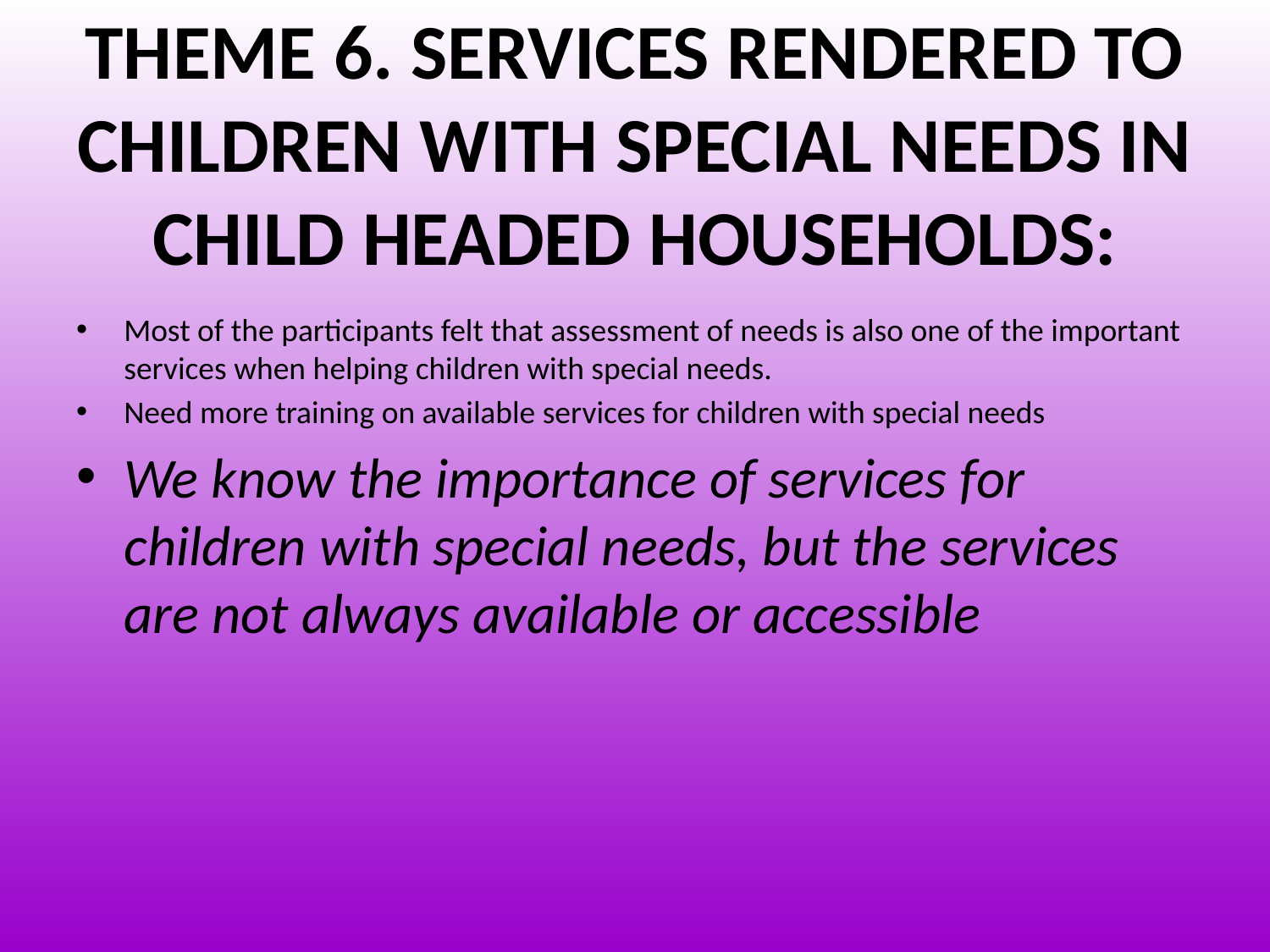

# THEME 6. SERVICES RENDERED TO CHILDREN WITH SPECIAL NEEDS IN CHILD HEADED HOUSEHOLDS:
Most of the participants felt that assessment of needs is also one of the important services when helping children with special needs.
Need more training on available services for children with special needs
We know the importance of services for children with special needs, but the services are not always available or accessible